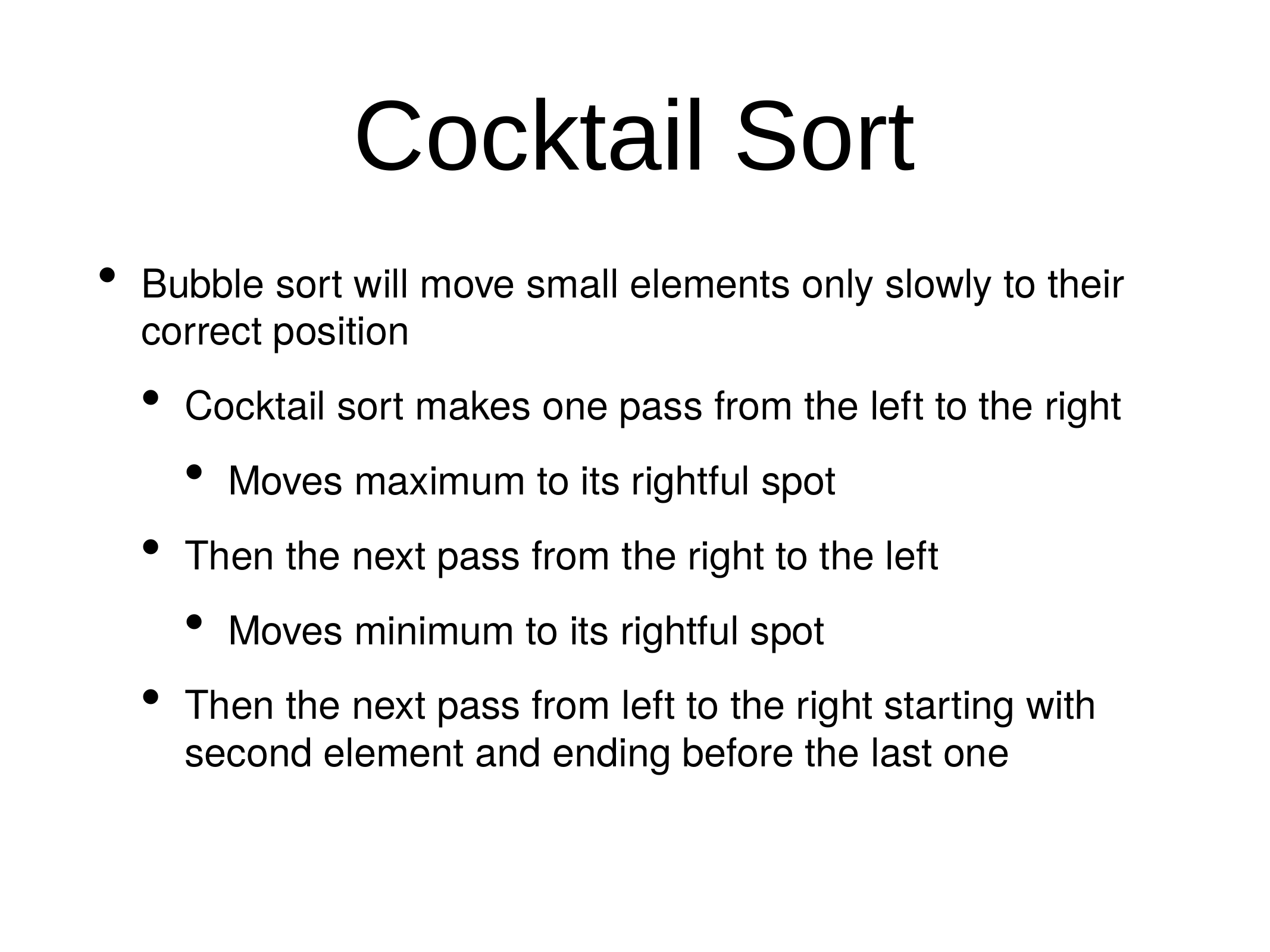

# Cocktail Sort
Bubble sort will move small elements only slowly to their correct position
Cocktail sort makes one pass from the left to the right
Moves maximum to its rightful spot
Then the next pass from the right to the left
Moves minimum to its rightful spot
Then the next pass from left to the right starting with second element and ending before the last one